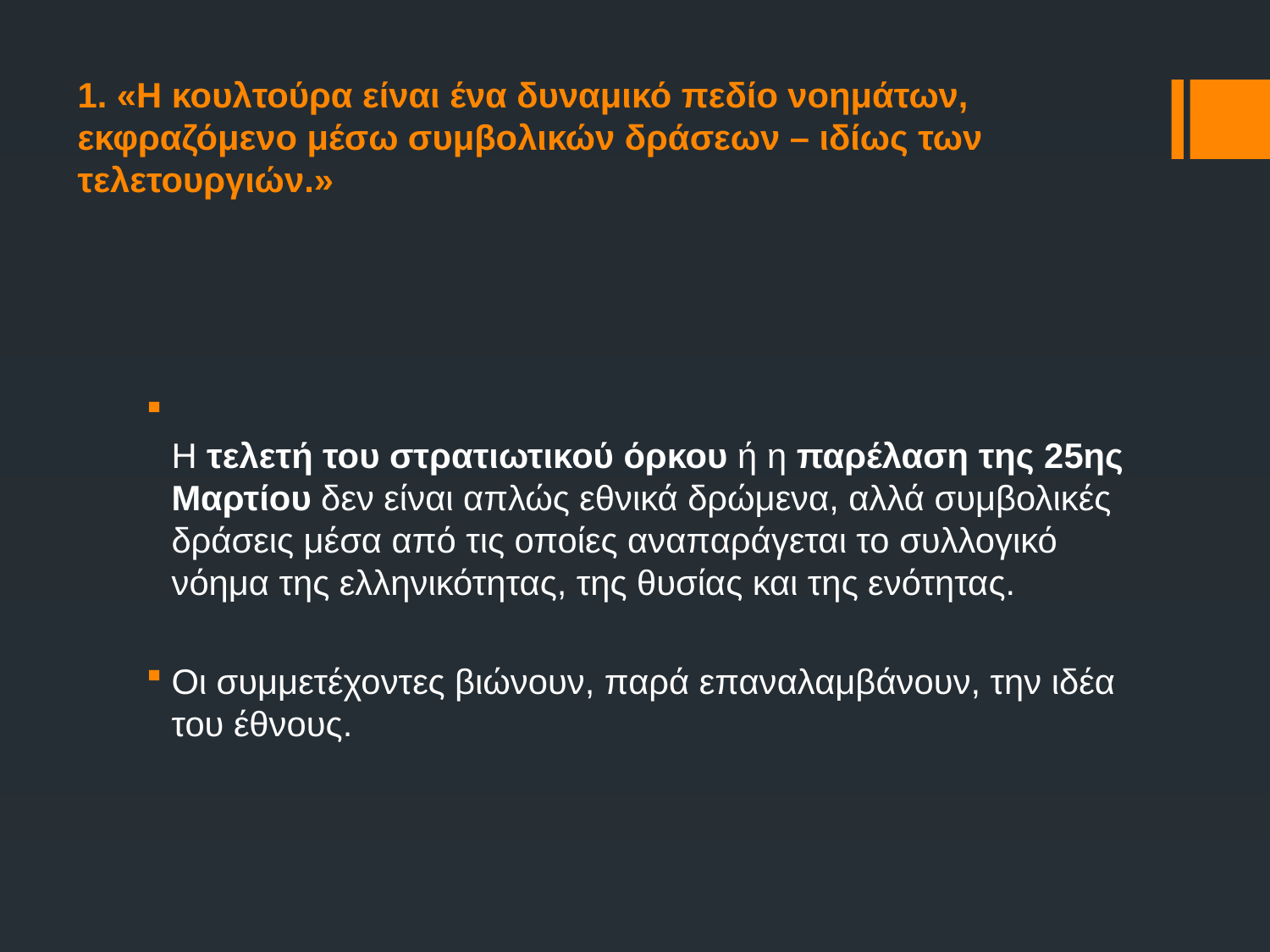

# 1. «Η κουλτούρα είναι ένα δυναμικό πεδίο νοημάτων, εκφραζόμενο μέσω συμβολικών δράσεων – ιδίως των τελετουργιών.»
Η τελετή του στρατιωτικού όρκου ή η παρέλαση της 25ης Μαρτίου δεν είναι απλώς εθνικά δρώμενα, αλλά συμβολικές δράσεις μέσα από τις οποίες αναπαράγεται το συλλογικό νόημα της ελληνικότητας, της θυσίας και της ενότητας.

Οι συμμετέχοντες βιώνουν, παρά επαναλαμβάνουν, την ιδέα του έθνους.